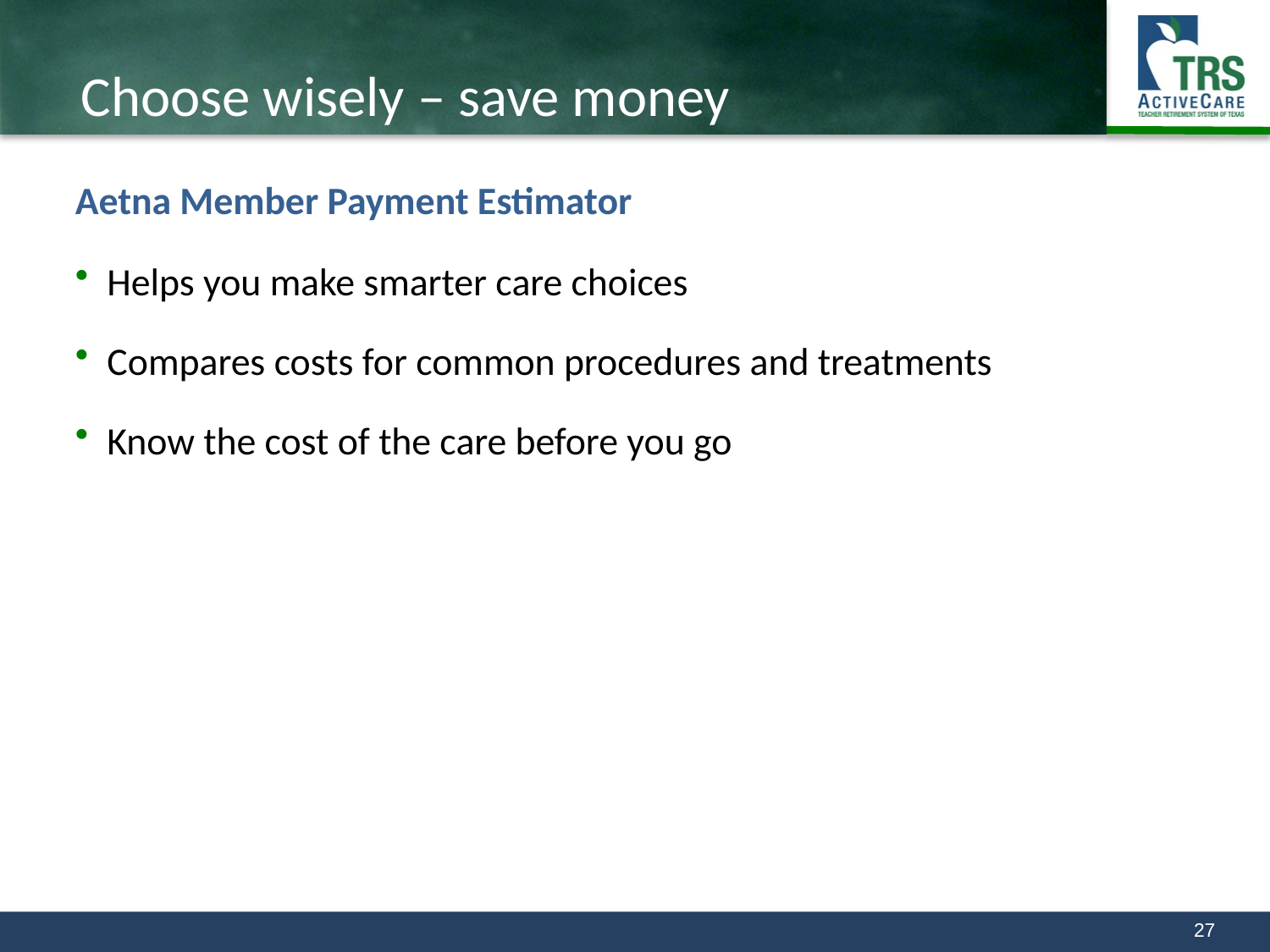

# Choose wisely – save money
Aetna Member Payment Estimator
Helps you make smarter care choices
Compares costs for common procedures and treatments
Know the cost of the care before you go